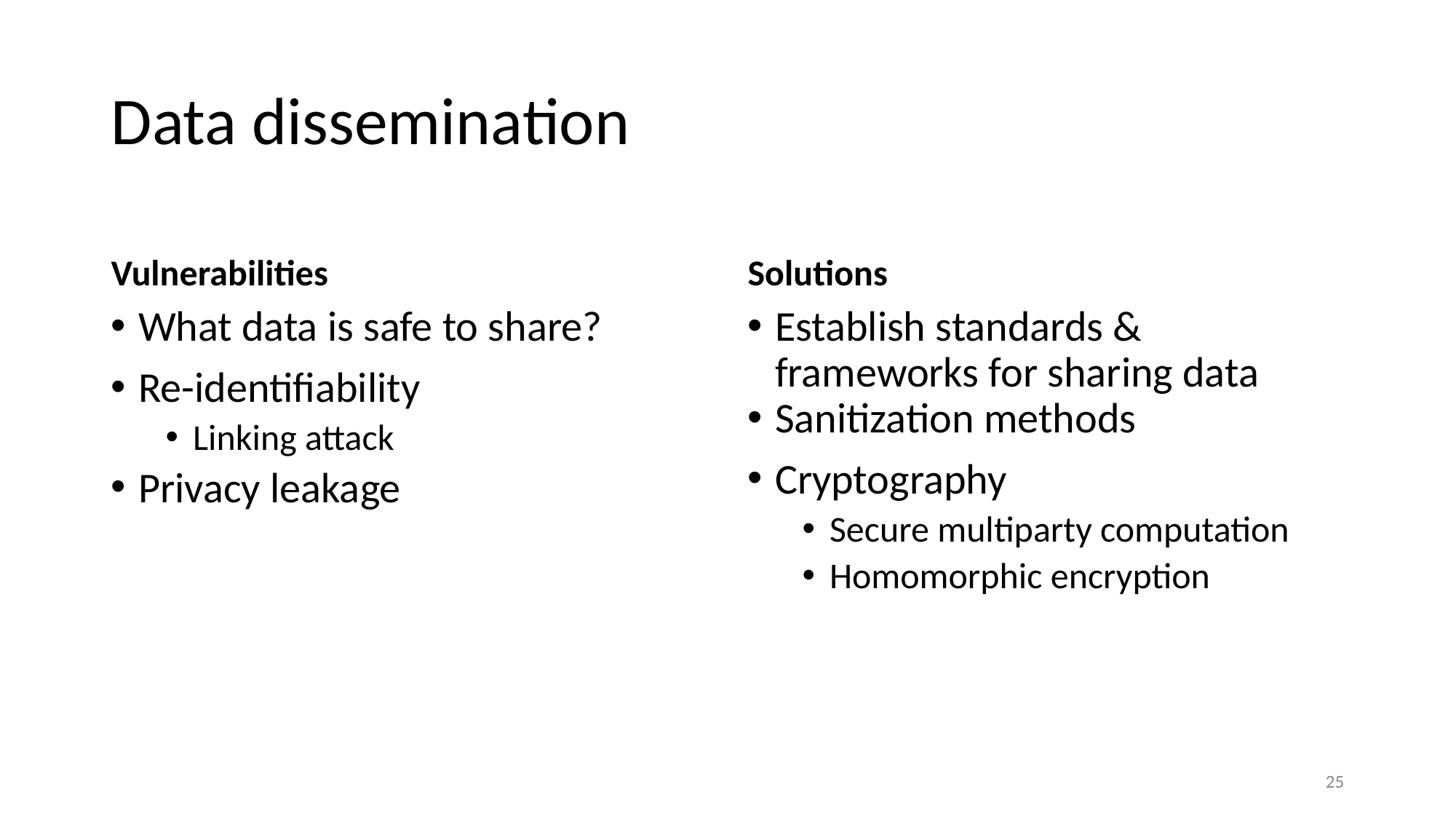

# Data dissemination
Vulnerabilities
Solutions
What data is safe to share?
Re-identifiability
Linking attack
Privacy leakage

Establish standards & frameworks for sharing data
Sanitization methods
Cryptography
Secure multiparty computation
Homomorphic encryption

25